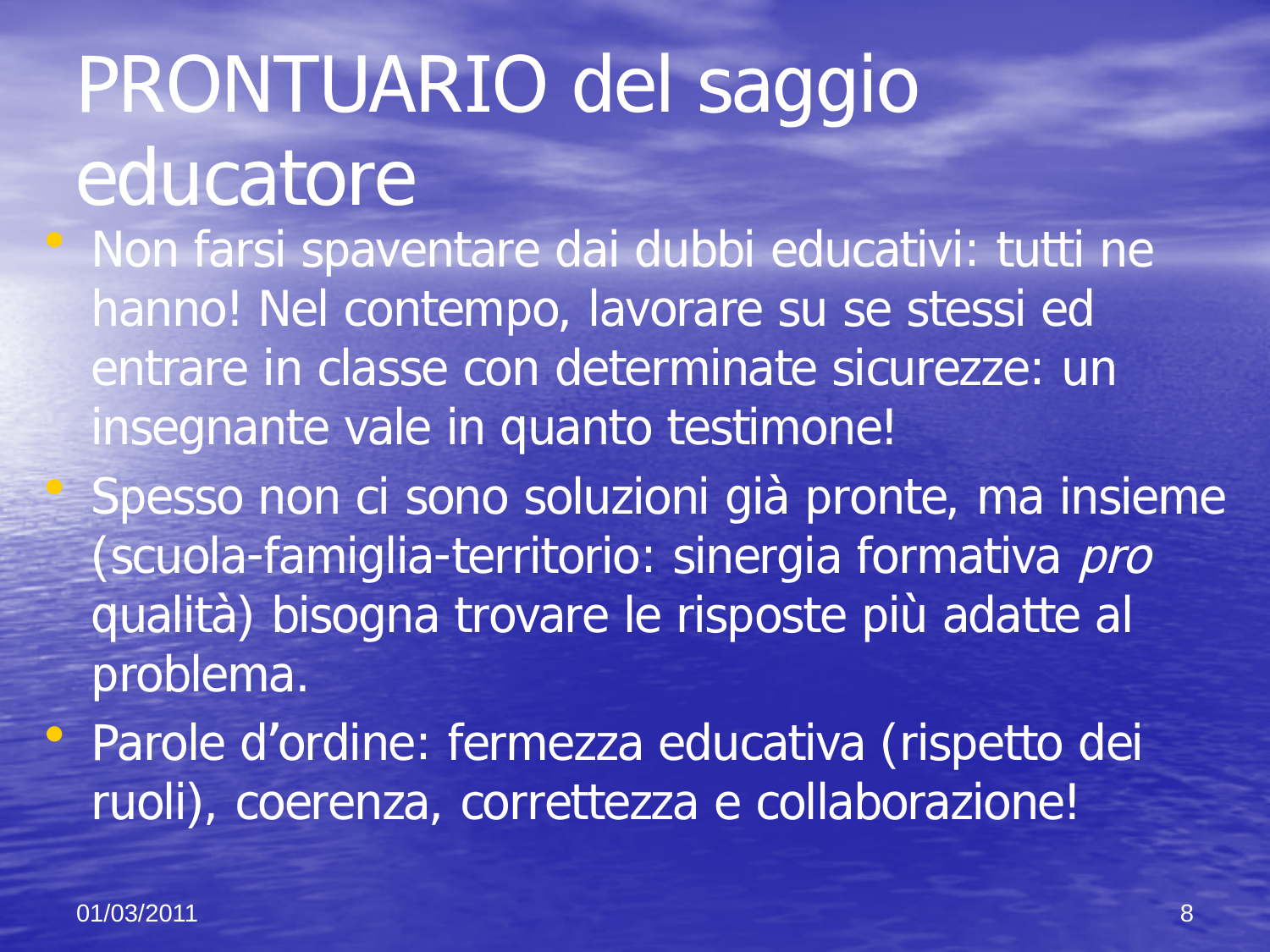

# PRONTUARIO del saggio educatore
Non farsi spaventare dai dubbi educativi: tutti ne hanno! Nel contempo, lavorare su se stessi ed entrare in classe con determinate sicurezze: un insegnante vale in quanto testimone!
Spesso non ci sono soluzioni già pronte, ma insieme (scuola-famiglia-territorio: sinergia formativa pro qualità) bisogna trovare le risposte più adatte al problema.
Parole d’ordine: fermezza educativa (rispetto dei ruoli), coerenza, correttezza e collaborazione!

01/03/2011
8